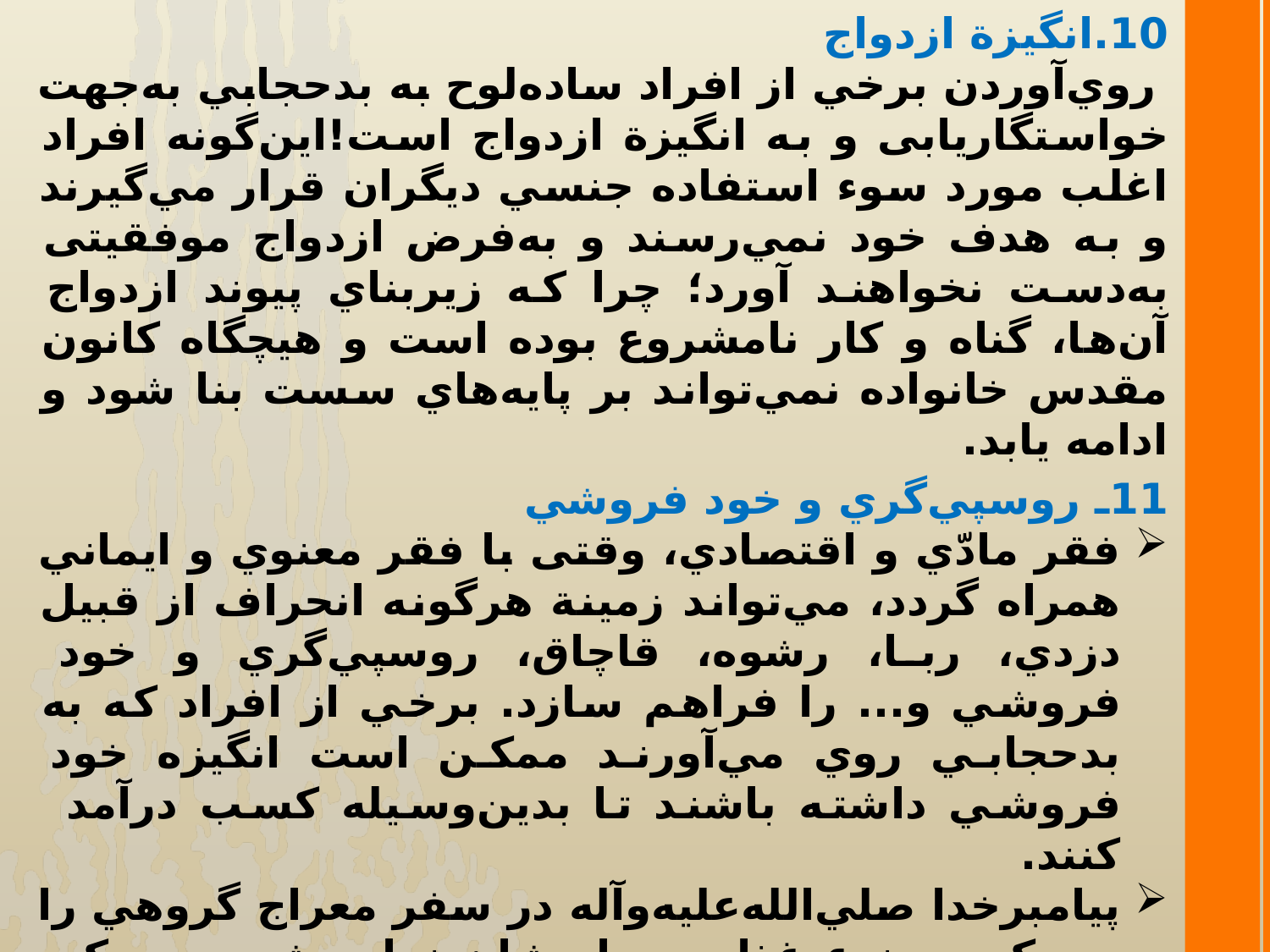

10.انگيزة ازدواج
 روي‌آوردن برخي از افراد ساده‌لوح به بدحجابي به‌جهت خواستگاريابی و به انگیزة ازدواج است!اين‌گونه افراد اغلب مورد سوء استفاده جنسي ديگران قرار مي‌گيرند و به هدف خود نمي‌رسند و به‌فرض ازدواج موفقیتی به‌دست نخواهند آورد؛ چرا که زيربناي پيوند ازدواج آن‌ها، گناه و كار نامشروع بوده است و هيچگاه كانون مقدس خانواده نمي‌تواند بر پايه‌هاي سست بنا شود و ادامه يابد.
11ـ روسپي‌گري و خود فروشي
فقر مادّي و اقتصادي، وقتی با فقر معنوي و ايماني همراه گردد، مي‌تواند زمينة هرگونه انحراف از قبيل دزدي، ربا، رشوه، قاچاق، روسپي‌گري و خود فروشي و... را فراهم سازد. برخي از افراد كه به بدحجابي روي مي‌آورند ممكن است انگيزه خود فروشي داشته باشند تا بدین‌وسیله كسب درآمد  كنند.
پيامبرخدا صلي‌الله‌عليه‌و‌آله در سفر معراج گروهي را ديد كه دو نوع غذا در برابرشان نهاده شده بود يكي غذاي مطبوع و بسيار تميز و خوشبو؛ و ديگري غذاي نامطبوع و بسيار كثيف و بدبو. ليكن متأسفانه آن‌ها از غذاي كثيف و بدبو مي‌خوردند! حضرت از جبرئيل عليه‌السلام پرسيد: اينان چه كساني هستند؟!  جبرئيل فرمود: اينها كساني هستند كه در دنيا از راه حرام و نامشروع ارتزاق مي‌كنند و حلال و مشروع را وا مي‌گذارند.
     بحارالانوار، ج18، ص323